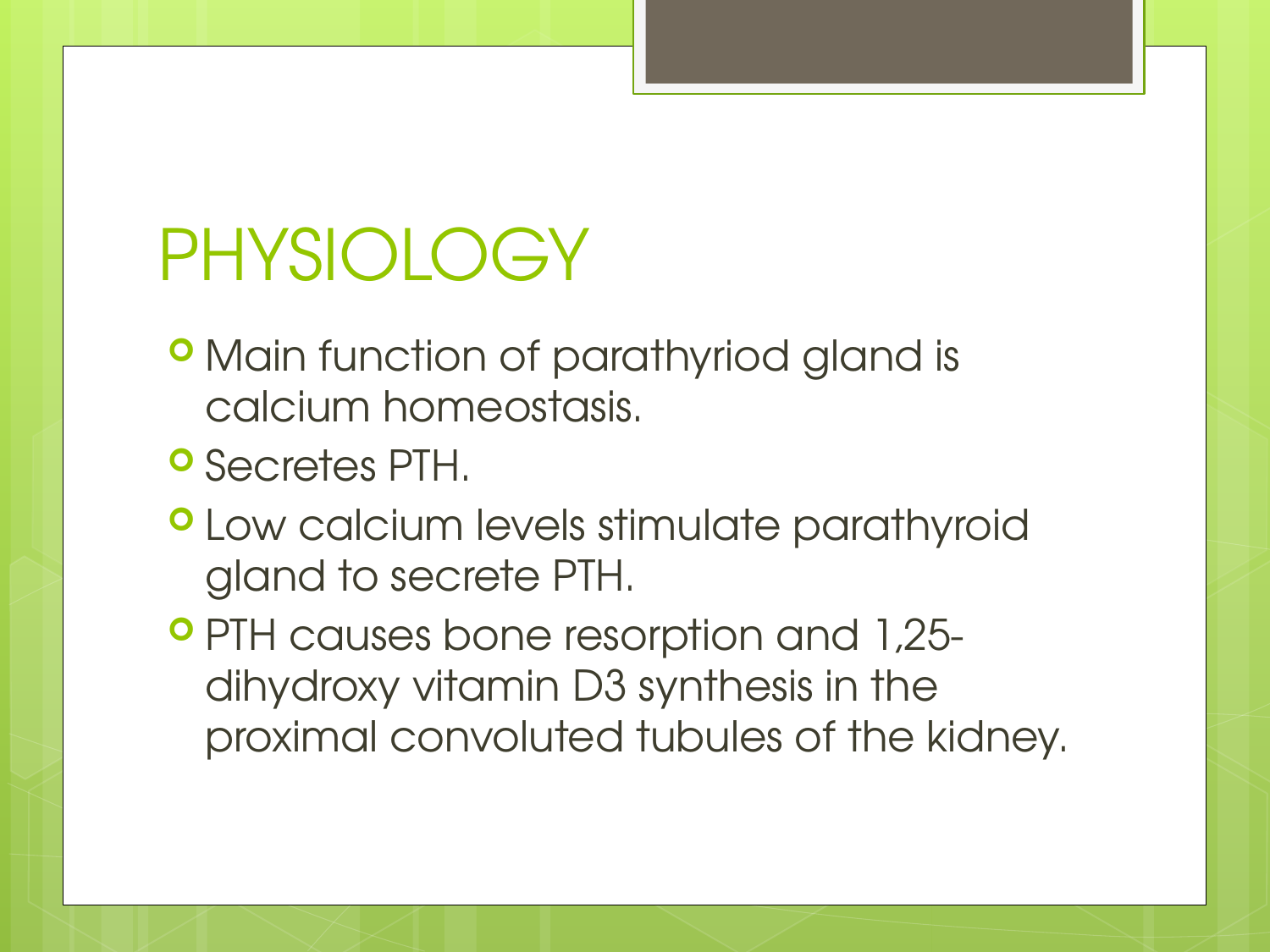

# PHYSIOLOGY
Main function of parathyriod gland is calcium homeostasis.
Secretes PTH.
Low calcium levels stimulate parathyroid gland to secrete PTH.
PTH causes bone resorption and 1,25-dihydroxy vitamin D3 synthesis in the proximal convoluted tubules of the kidney.